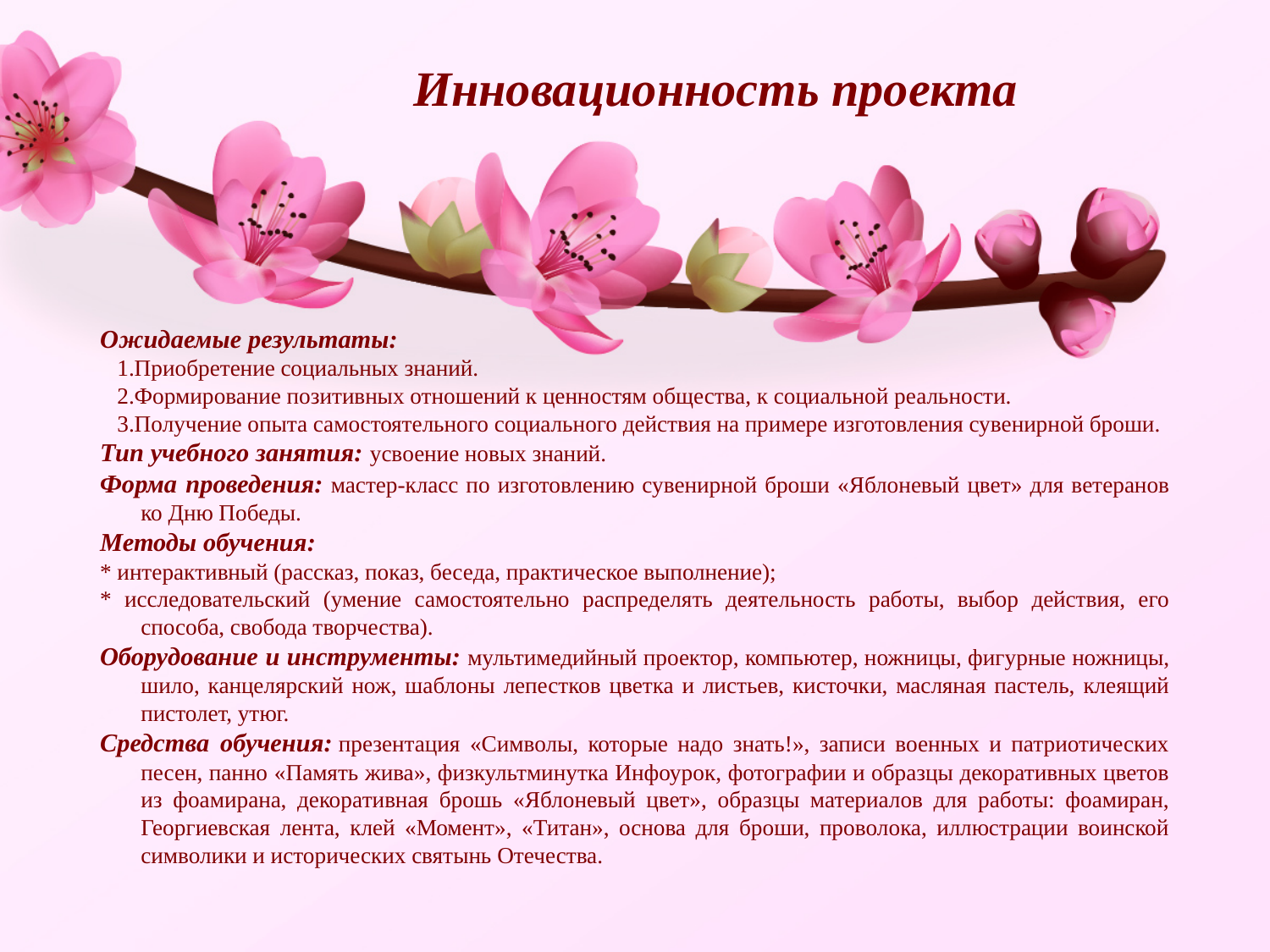

# Инновационность проекта
Ожидаемые результаты:
   1.Приобретение социальных знаний.
   2.Формирование позитивных отношений к ценностям общества, к социальной реальности.
   3.Получение опыта самостоятельного социального действия на примере изготовления сувенирной броши.
Тип учебного занятия: усвоение новых знаний.
Форма проведения: мастер-класс по изготовлению сувенирной броши «Яблоневый цвет» для ветеранов ко Дню Победы.
Методы обучения:
* интерактивный (рассказ, показ, беседа, практическое выполнение);
* исследовательский (умение самостоятельно распределять деятельность работы, выбор действия, его способа, свобода творчества).
Оборудование и инструменты: мультимедийный проектор, компьютер, ножницы, фигурные ножницы, шило, канцелярский нож, шаблоны лепестков цветка и листьев, кисточки, масляная пастель, клеящий пистолет, утюг.
Средства обучения: презентация «Символы, которые надо знать!», записи военных и патриотических песен, панно «Память жива», физкультминутка Инфоурок, фотографии и образцы декоративных цветов из фоамирана, декоративная брошь «Яблоневый цвет», образцы материалов для работы: фоамиран, Георгиевская лента, клей «Момент», «Титан», основа для броши, проволока, иллюстрации воинской символики и исторических святынь Отечества.